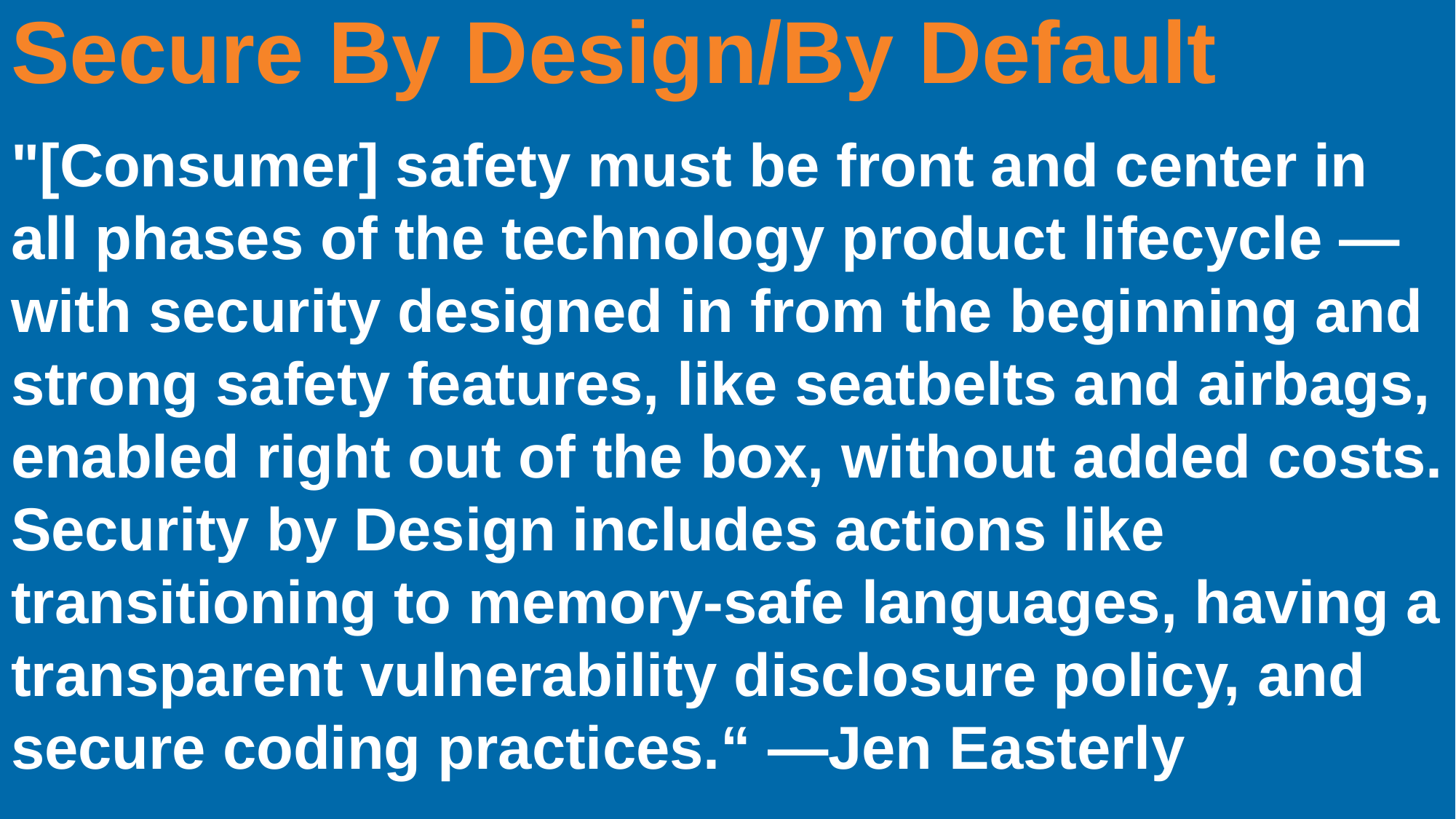

Secure By Design/By Default
"[Consumer] safety must be front and center in all phases of the technology product lifecycle — with security designed in from the beginning and strong safety features, like seatbelts and airbags, enabled right out of the box, without added costs. Security by Design includes actions like transitioning to memory-safe languages, having a transparent vulnerability disclosure policy, and secure coding practices.“ —Jen Easterly